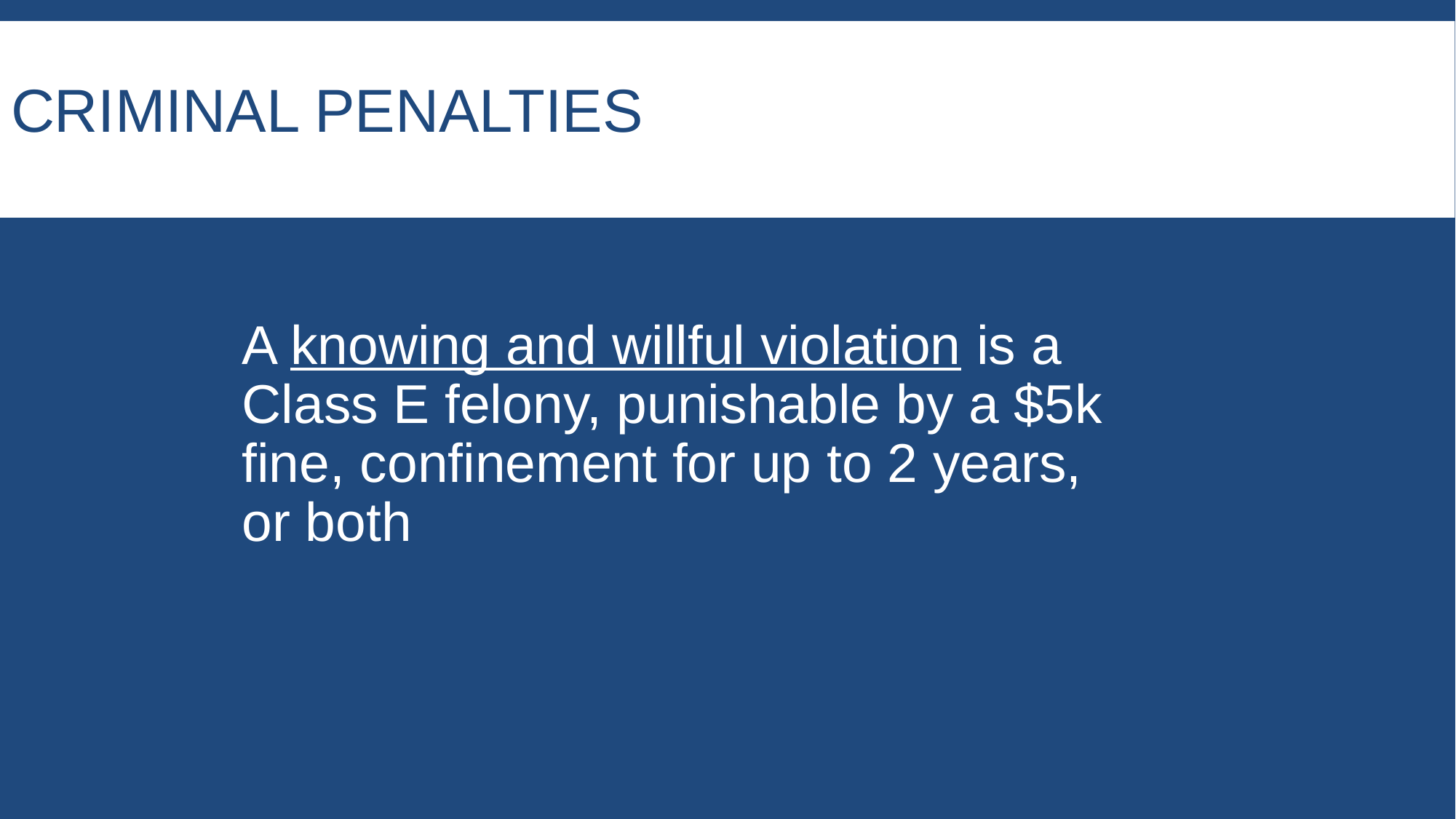

Criminal Penalties

	A knowing and willful violation is a Class E felony, punishable by a $5k fine, confinement for up to 2 years, or both